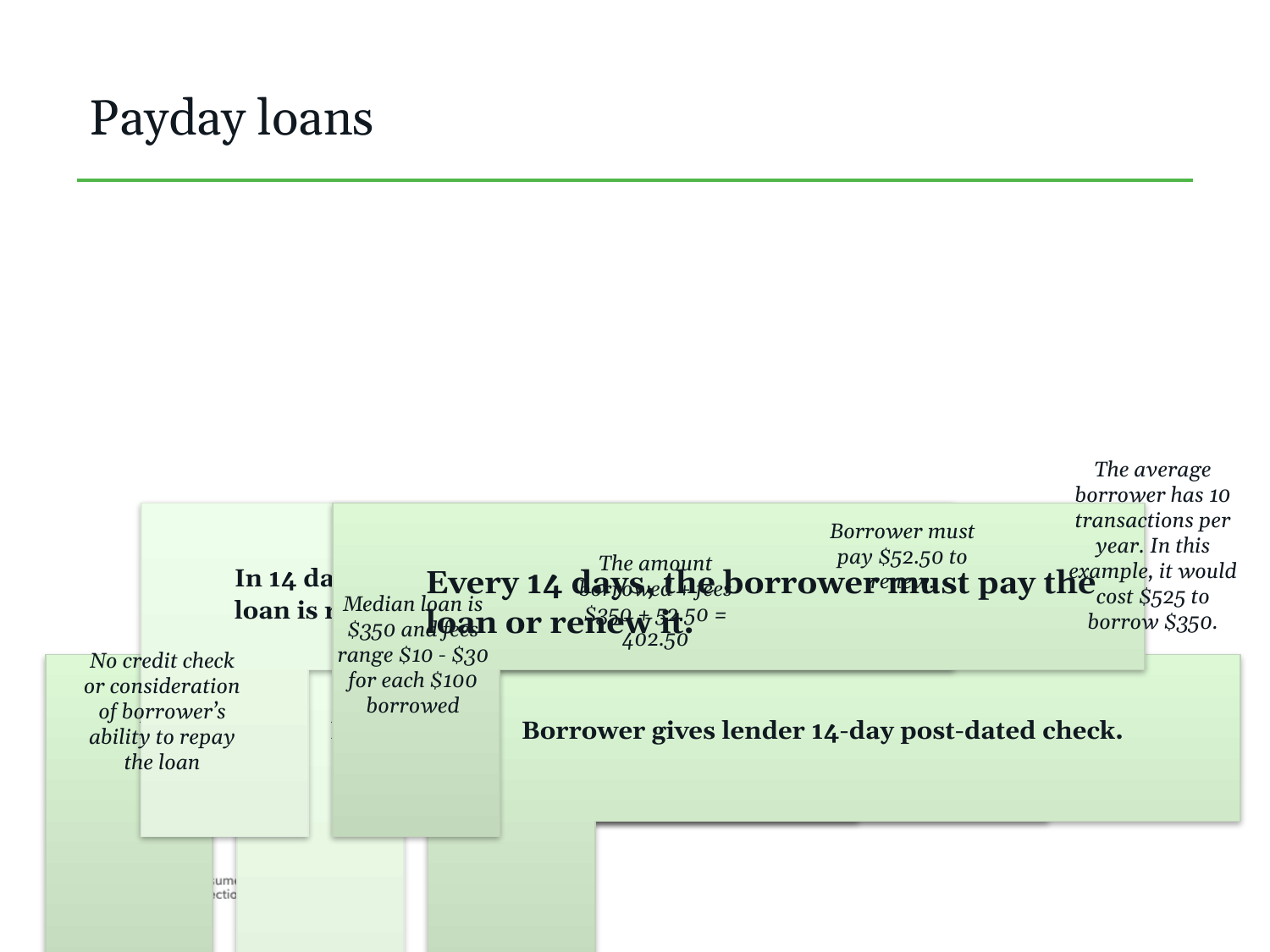

# Payday loans
Borrower gives lender 14-day post-dated check.
The average borrower has 10 transactions per year. In this example, it would cost $525 to borrow $350.
Borrower must pay $52.50 to renew.
The amount borrowed + fees
$350 + 52.50 = 402.50
Median loan is $350 and fees range $10 - $30 for each $100 borrowed
No credit check or consideration of borrower’s ability to repay the loan